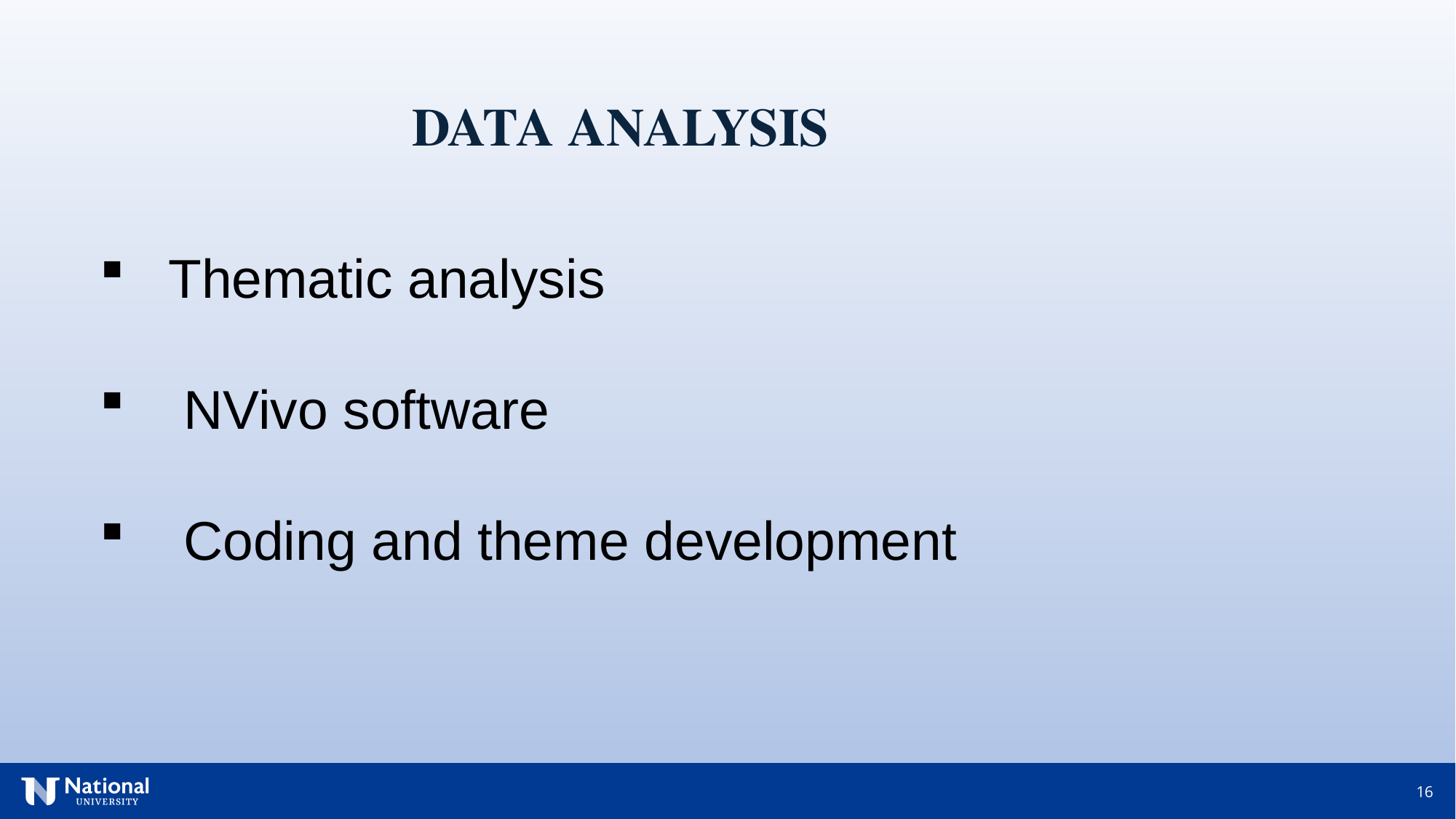

DATA ANALYSIS

Thematic analysis

 NVivo software

 Coding and theme development